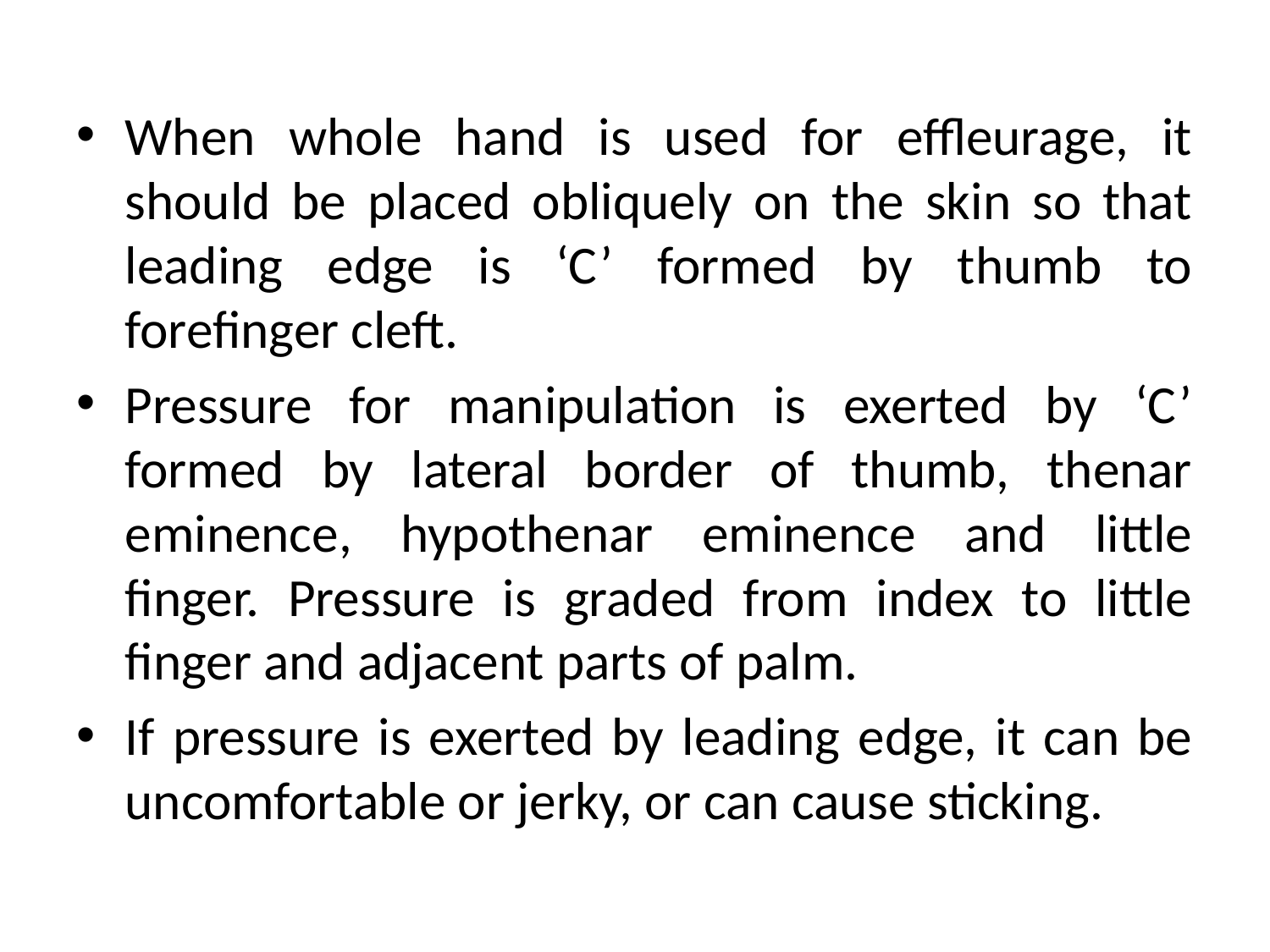

When whole hand is used for effleurage, it should be placed obliquely on the skin so that leading edge is ‘C’ formed by thumb to forefinger cleft.
Pressure for manipulation is exerted by ‘C’ formed by lateral border of thumb, thenar eminence, hypothenar eminence and little finger. Pressure is graded from index to little finger and adjacent parts of palm.
If pressure is exerted by leading edge, it can be uncomfortable or jerky, or can cause sticking.